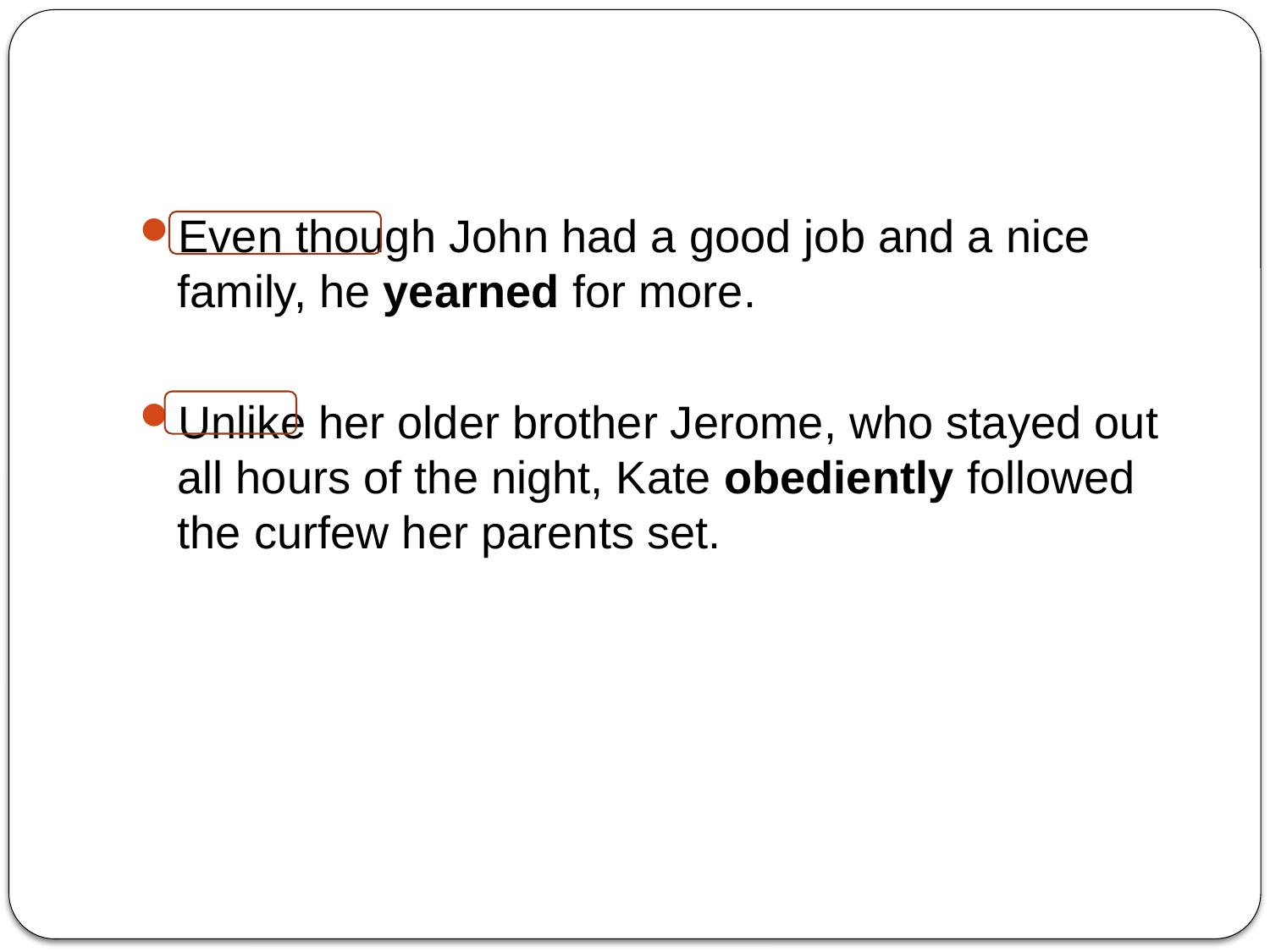

#
Even though John had a good job and a nice family, he yearned for more.

Unlike her older brother Jerome, who stayed out all hours of the night, Kate obediently followed the curfew her parents set.